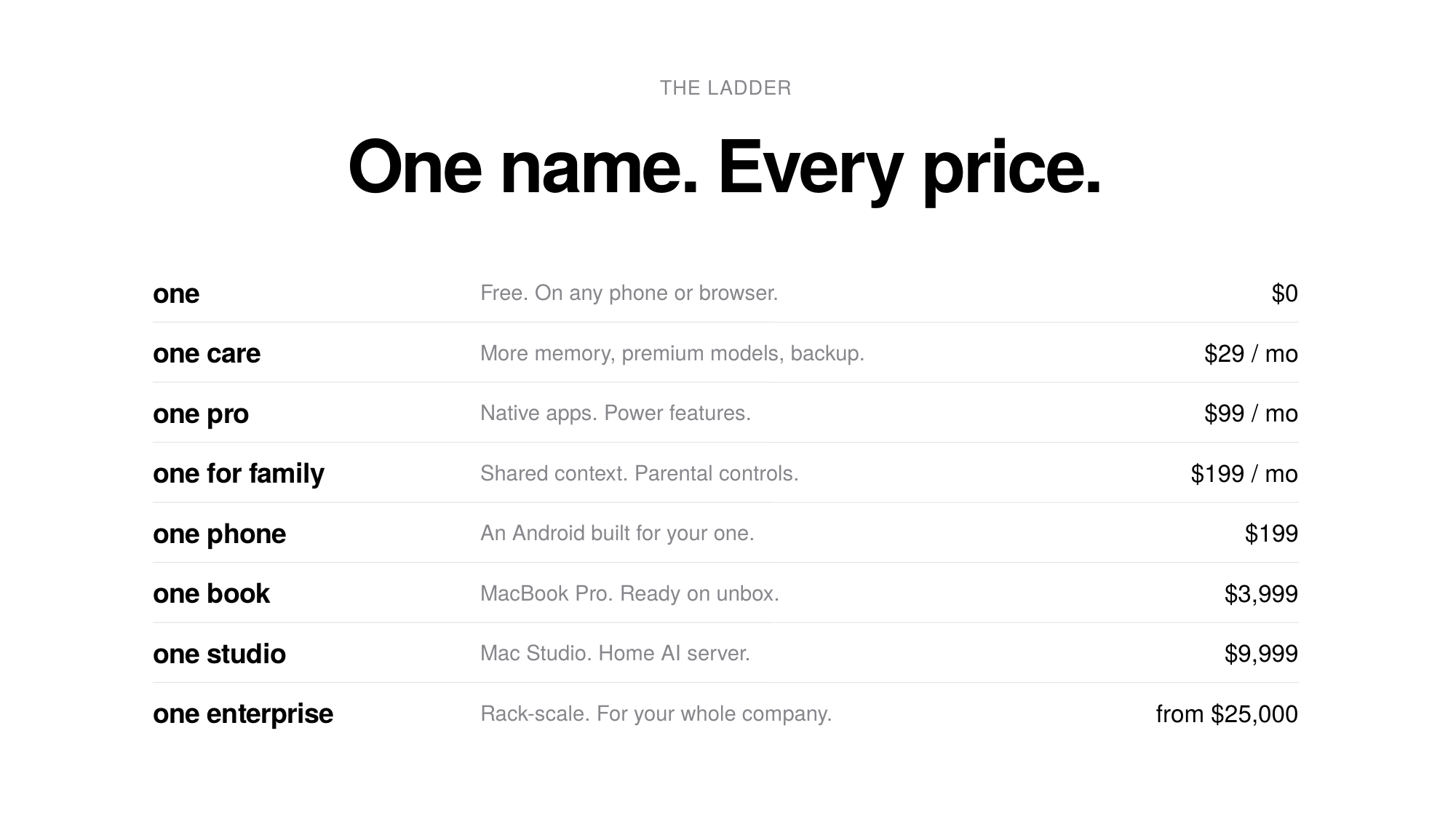

THE LADDER
One name. Every price.
one
Free. On any phone or browser.
$0

one care
More memory, premium models, backup.
$29 / mo

one pro
Native apps. Power features.
$99 / mo

one for family
Shared context. Parental controls.
$199 / mo

one phone
An Android built for your one.
$199

one book
MacBook Pro. Ready on unbox.
$3,999

one studio
Mac Studio. Home AI server.
$9,999

one enterprise
Rack-scale. For your whole company.
from $25,000